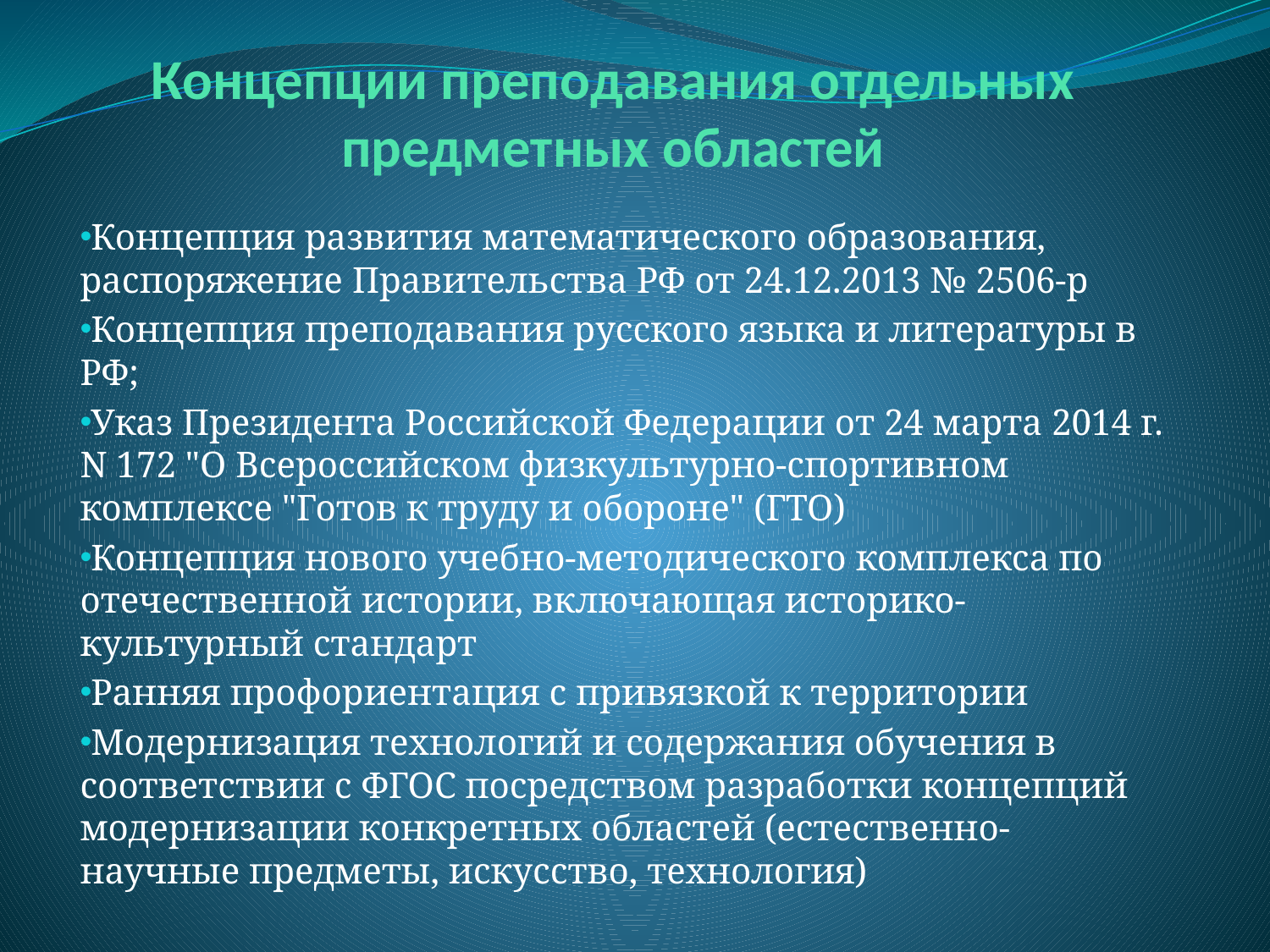

# Концепции преподавания отдельных предметных областей
Концепция развития математического образования, распоряжение Правительства РФ от 24.12.2013 № 2506-р
Концепция преподавания русского языка и литературы в РФ;
Указ Президента Российской Федерации от 24 марта 2014 г. N 172 "О Всероссийском физкультурно-спортивном комплексе "Готов к труду и обороне" (ГТО)
Концепция нового учебно-методического комплекса по отечественной истории, включающая историко-культурный стандарт
Ранняя профориентация с привязкой к территории
Модернизация технологий и содержания обучения в соответствии с ФГОС посредством разработки концепций модернизации конкретных областей (естественно-научные предметы, искусство, технология)